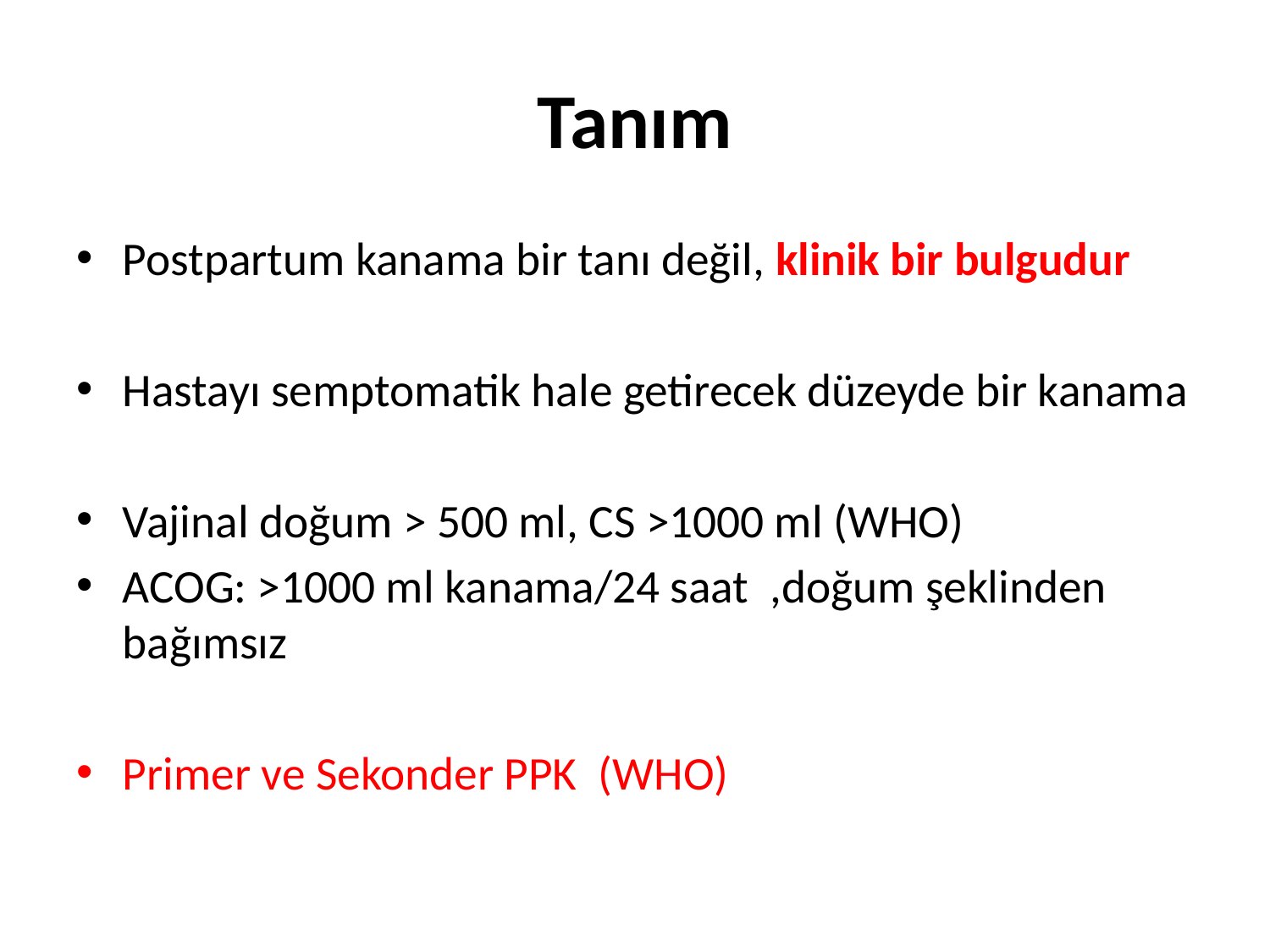

# Tanım
Postpartum kanama bir tanı değil, klinik bir bulgudur

Hastayı semptomatik hale getirecek düzeyde bir kanama

Vajinal doğum > 500 ml, CS >1000 ml (WHO)
ACOG: >1000 ml kanama/24 saat  ,doğum şeklinden bağımsız

Primer ve Sekonder PPK  (WHO)